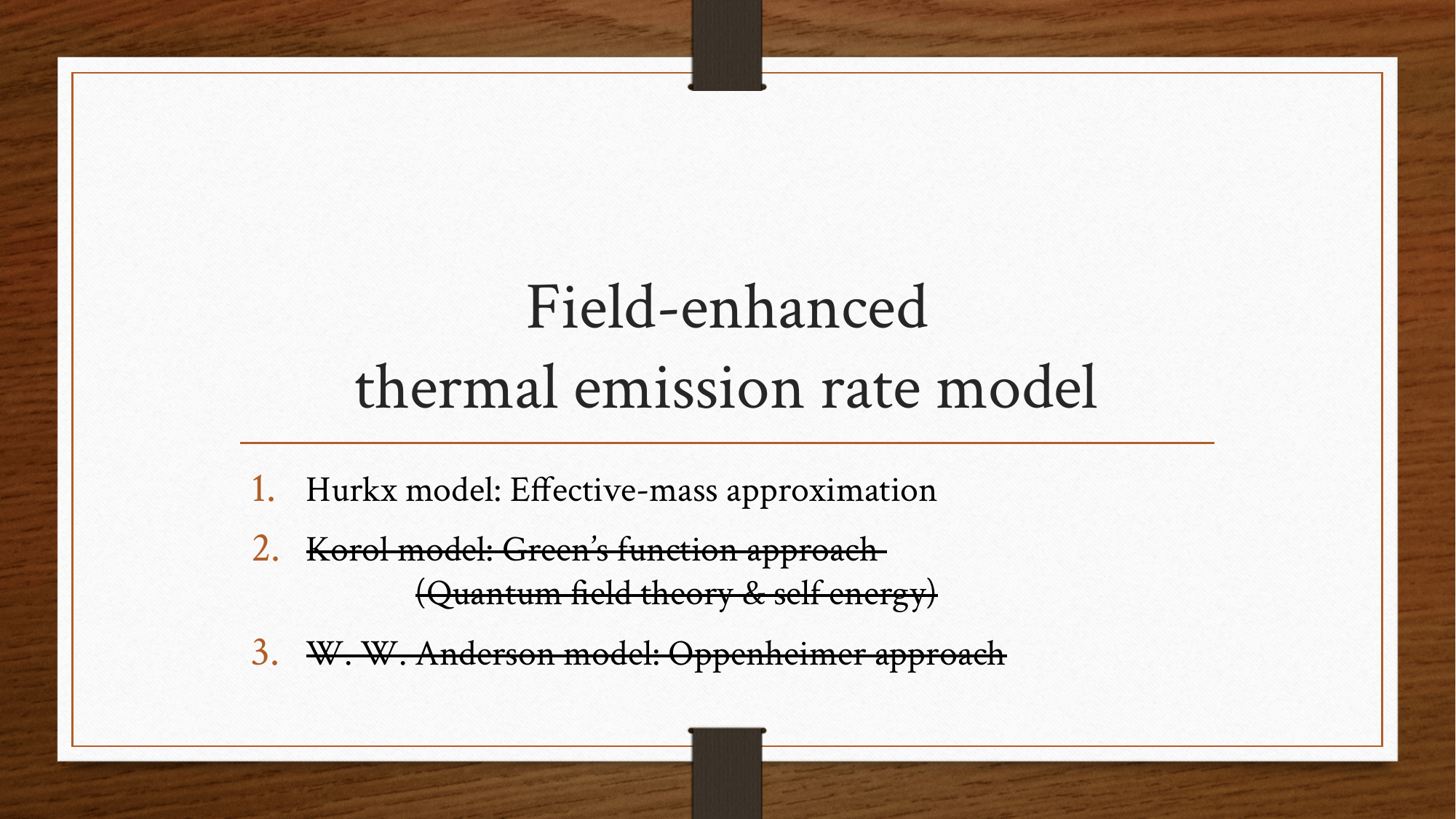

# Field-enhanced thermal emission rate model
Hurkx model: Effective-mass approximation
Korol model: Green’s function approach 				(Quantum field theory & self energy)
W. W. Anderson model: Oppenheimer approach